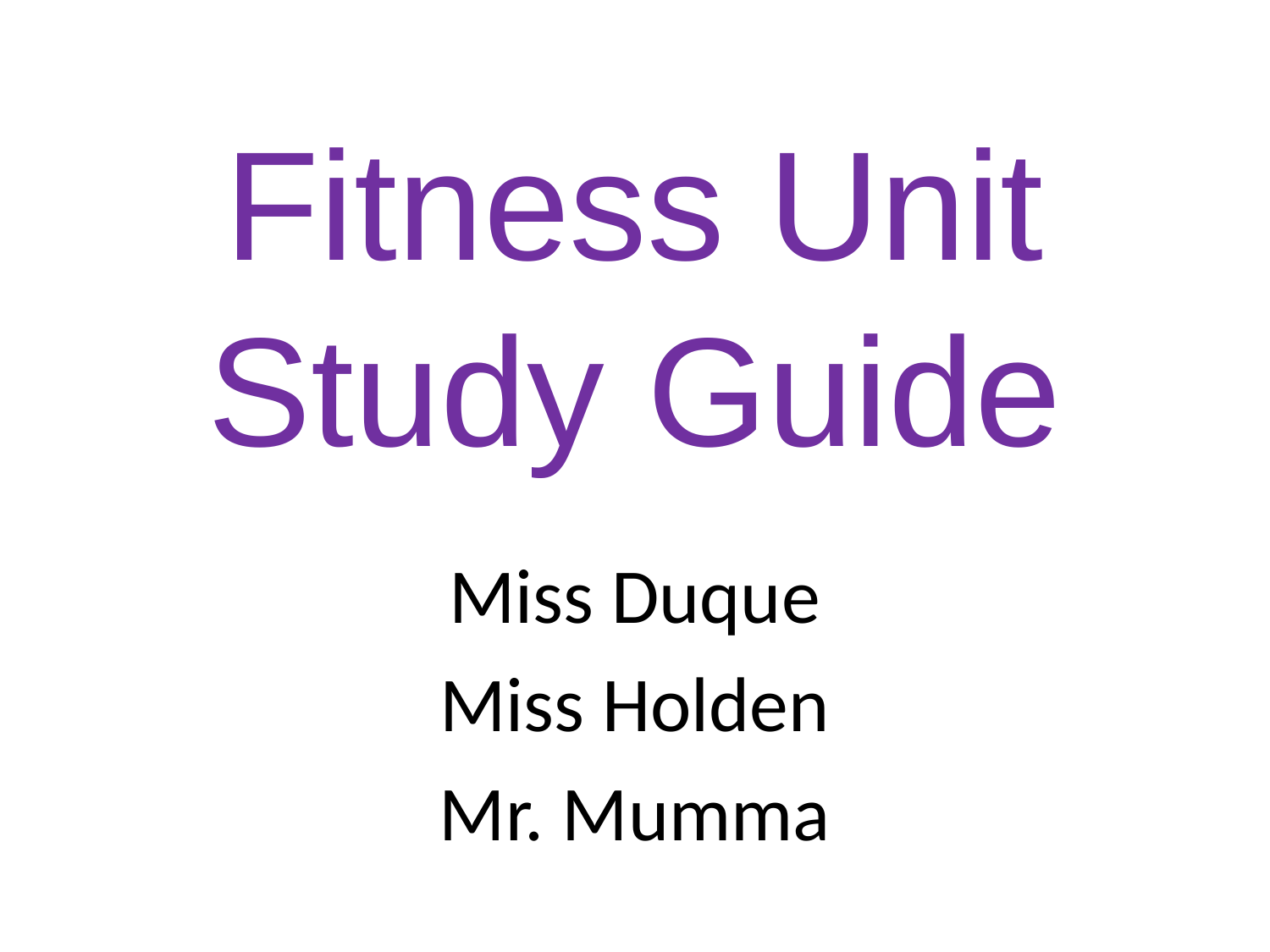

# Fitness Unit Study Guide
Miss Duque
Miss Holden
Mr. Mumma